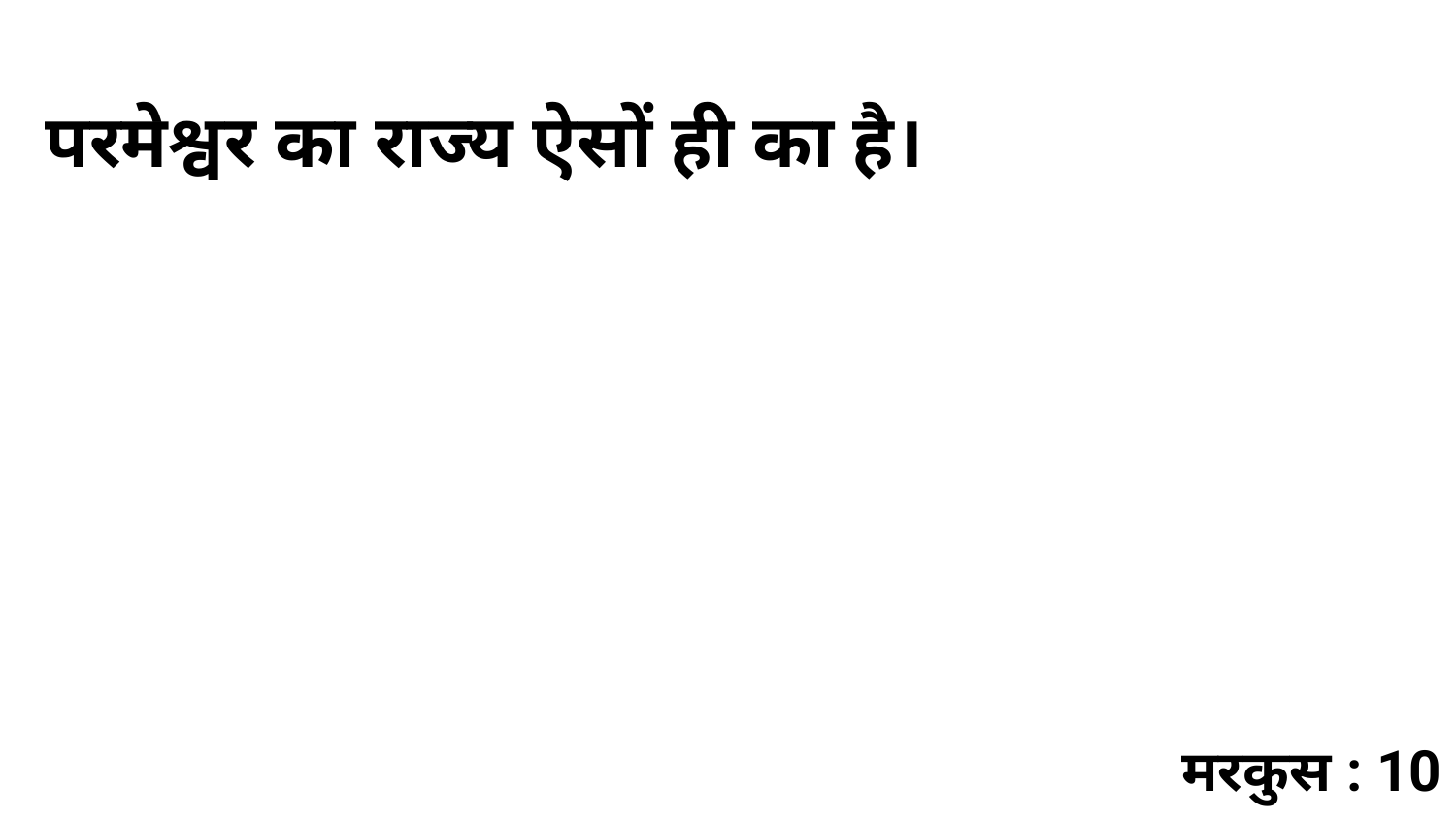

परमेश्वर का राज्य ऐसों ही का है।
मरकुस : 10